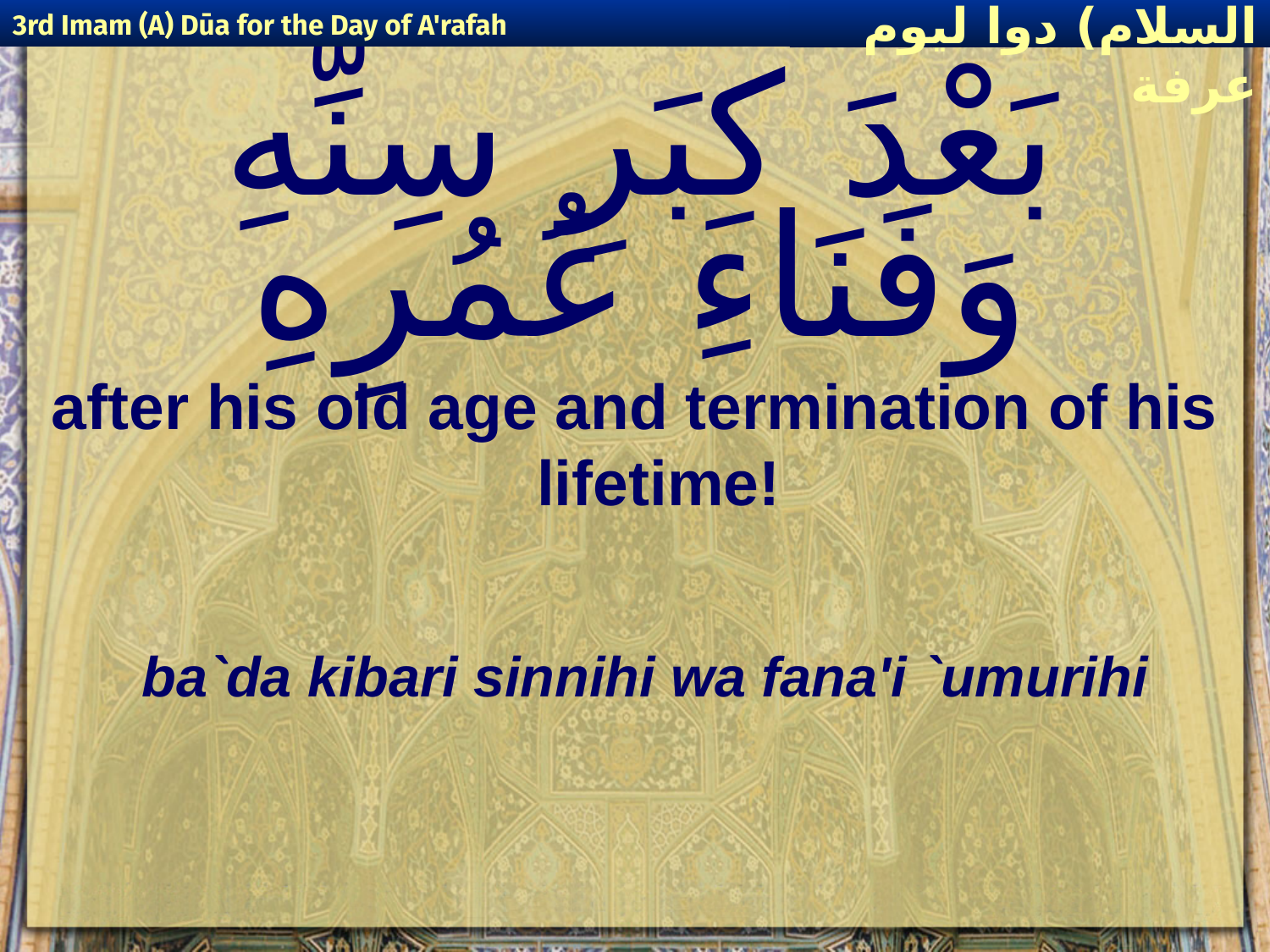

3rd Imam (A) Dūa for the Day of A'rafah
إمام حسين(عليه السلام) دوا ليوم عرفة
# بَعْدَ كِبَرِ سِنِّهِ وَفَنَاءِ عُمُرِهِ
after his old age and termination of his lifetime!
ba`da kibari sinnihi wa fana'i `umurihi